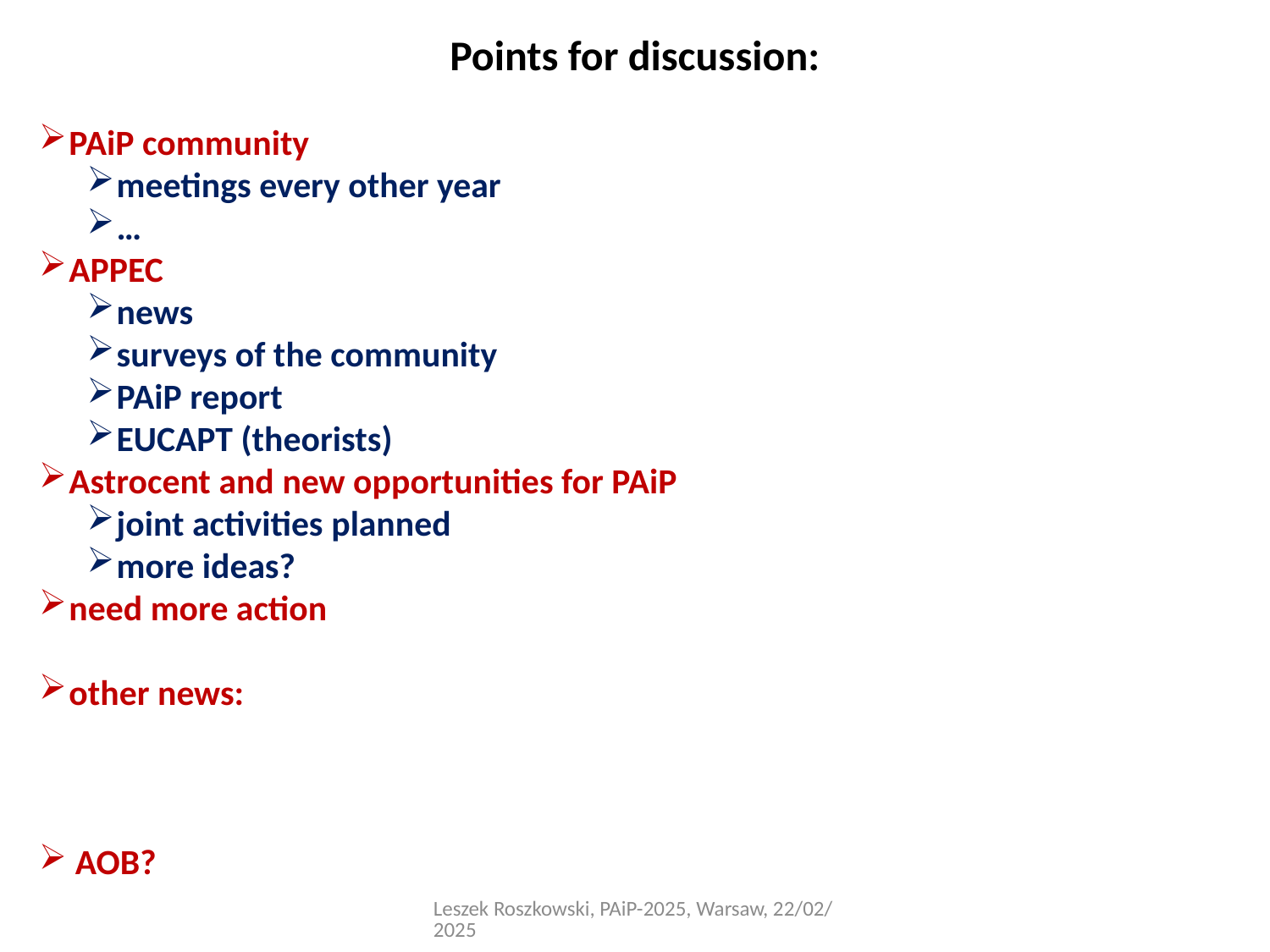

Points for discussion:
PAiP community
meetings every other year
…
APPEC
news
surveys of the community
PAiP report
EUCAPT (theorists))
Astrocent and new opportunities for PAiP
joint activities planned
more ideas?welcome
need more action
National Council for Particle Astrophysics (Krajowa Rada Astrofizyki Cząstek)
other news:
community email list (under construction): paiplist@gmail.com
webpage?
Initiative to build in Poland underground laboratory
 AOB?

Leszek Roszkowski, PAiP-2025, Warsaw, 22/02/2025